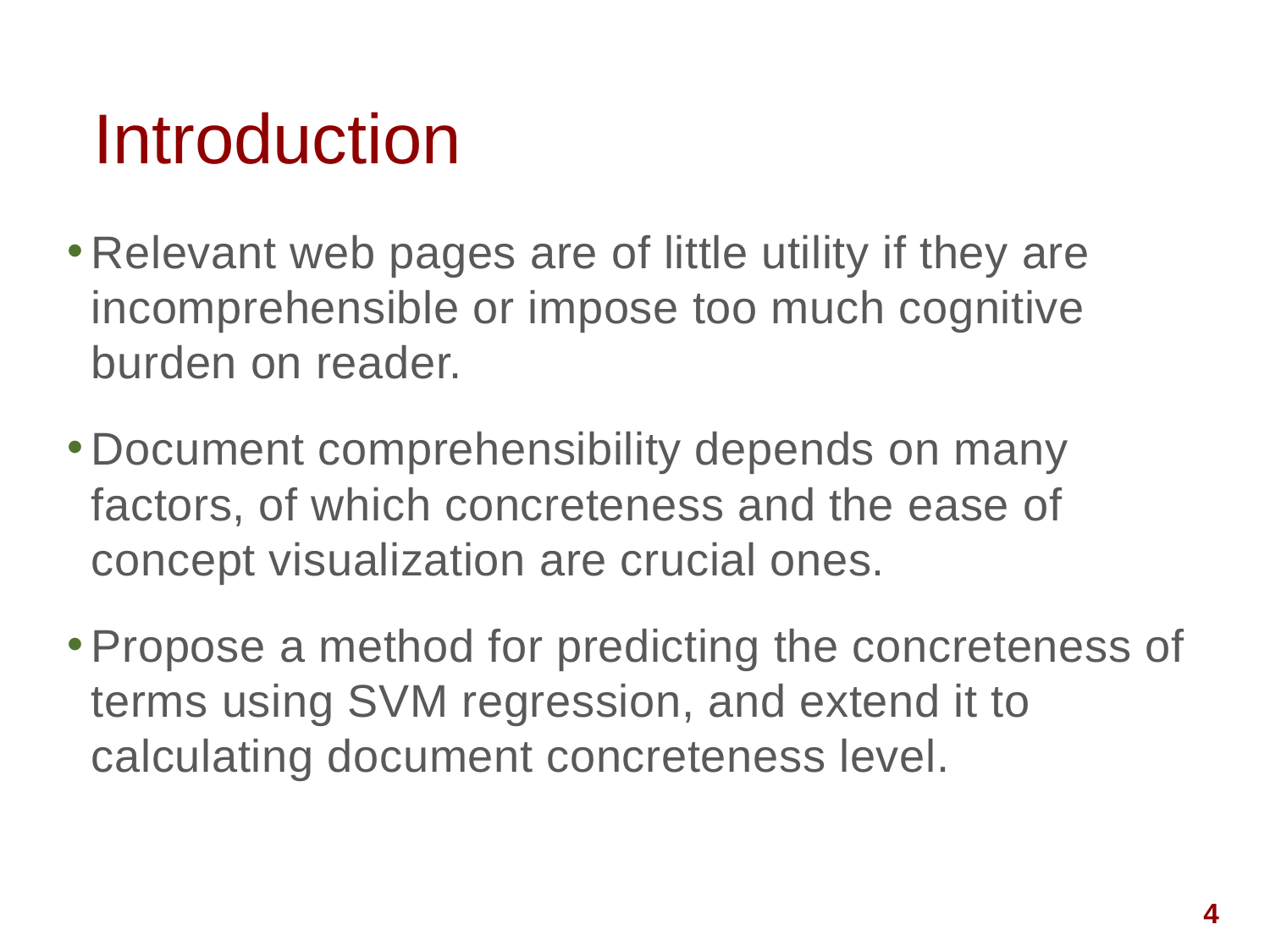

Introduction
Relevant web pages are of little utility if they are incomprehensible or impose too much cognitive burden on reader.
Document comprehensibility depends on many factors, of which concreteness and the ease of concept visualization are crucial ones.
Propose a method for predicting the concreteness of terms using SVM regression, and extend it to calculating document concreteness level.

4